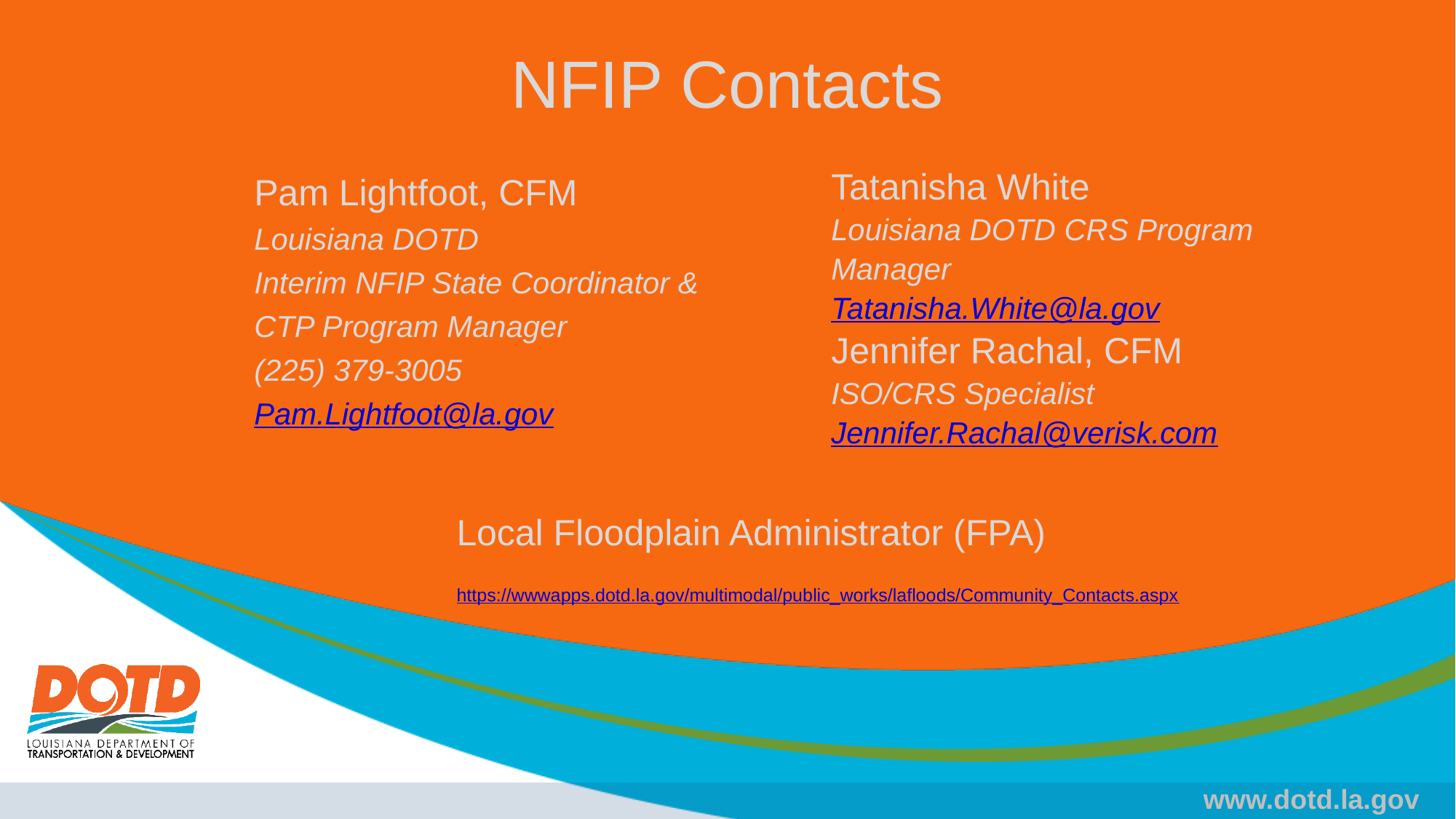

NFIP Contacts
Pam Lightfoot, CFM
Louisiana DOTD
Interim NFIP State Coordinator &
CTP Program Manager
(225) 379-3005
Pam.Lightfoot@la.gov
Tatanisha White
Louisiana DOTD CRS Program Manager
Tatanisha.White@la.gov

Jennifer Rachal, CFM
ISO/CRS Specialist
Jennifer.Rachal@verisk.com

Local Floodplain Administrator (FPA)
https://wwwapps.dotd.la.gov/multimodal/public_works/lafloods/Community_Contacts.aspx